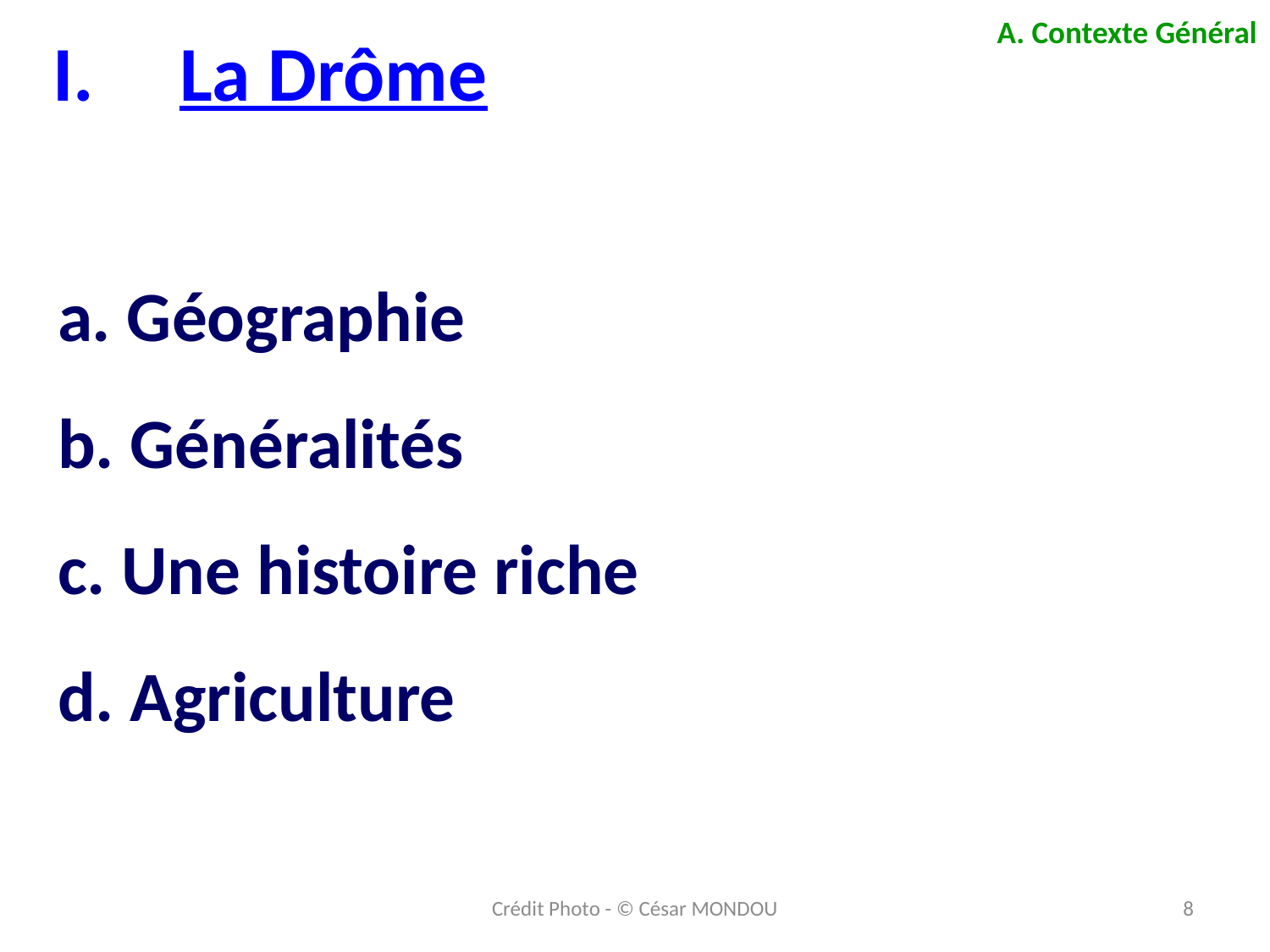

A. Contexte Général
I.	La Drôme
# a. Géographie b. Généralités c. Une histoire riche d. Agriculture
Crédit Photo - © César MONDOU
8